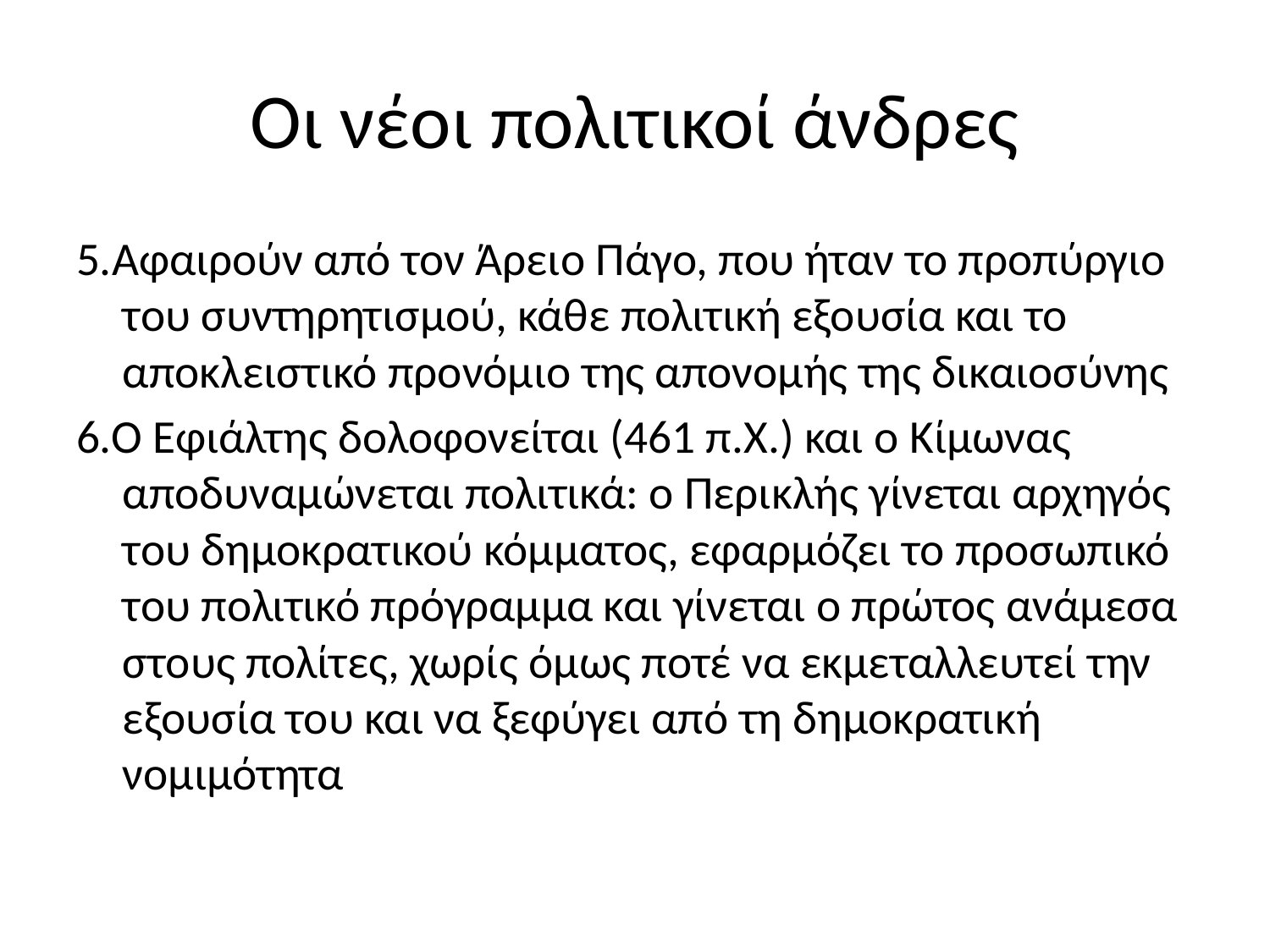

# Οι νέοι πολιτικοί άνδρες
5.Αφαιρούν από τον Άρειο Πάγο, που ήταν το προπύργιο του συντηρητισμού, κάθε πολιτική εξουσία και το αποκλειστικό προνόμιο της απονομής της δικαιοσύνης
6.Ο Εφιάλτης δολοφονείται (461 π.Χ.) και ο Κίμωνας αποδυναμώνεται πολιτικά: ο Περικλής γίνεται αρχηγός του δημοκρατικού κόμματος, εφαρμόζει το προσωπικό του πολιτικό πρόγραμμα και γίνεται ο πρώτος ανάμεσα στους πολίτες, χωρίς όμως ποτέ να εκμεταλλευτεί την εξουσία του και να ξεφύγει από τη δημοκρατική νομιμότητα